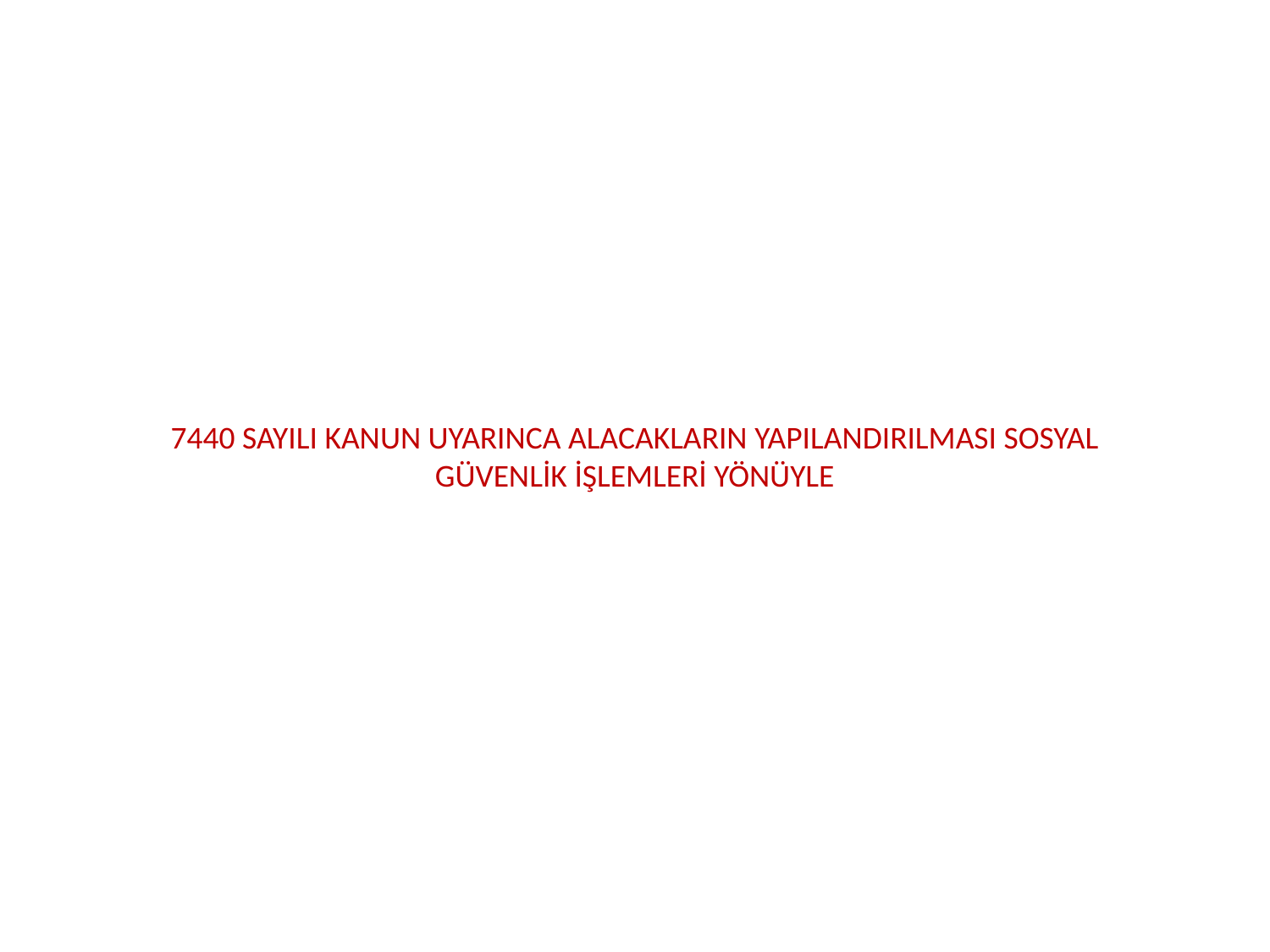

# 7440 SAYILI KANUN UYARINCA ALACAKLARIN YAPILANDIRILMASI SOSYAL GÜVENLİK İŞLEMLERİ YÖNÜYLE